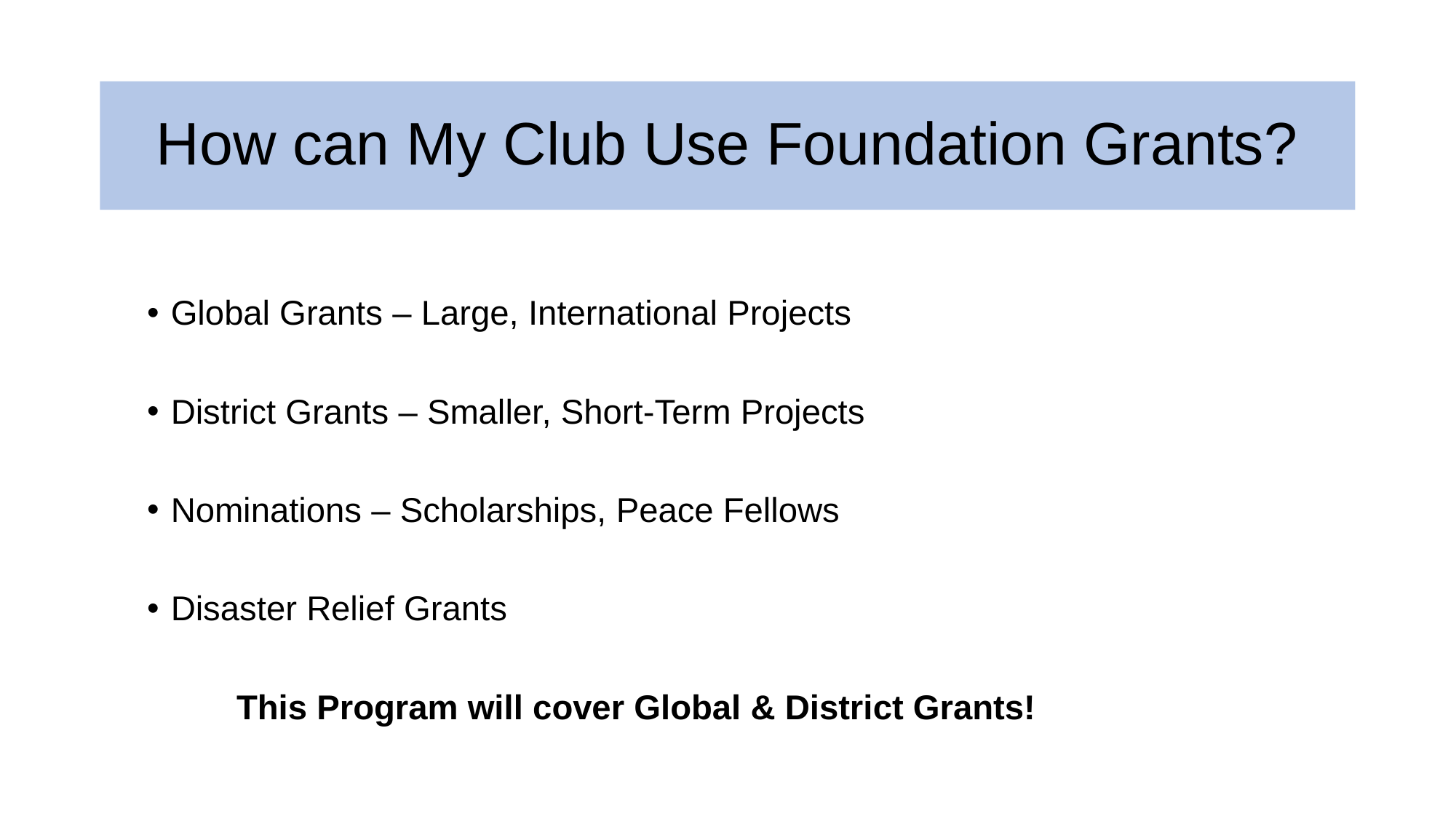

# How can My Club Use Foundation Grants?
Global Grants – Large, International Projects

District Grants – Smaller, Short-Term Projects

Nominations – Scholarships, Peace Fellows

Disaster Relief Grants

This Program will cover Global & District Grants!